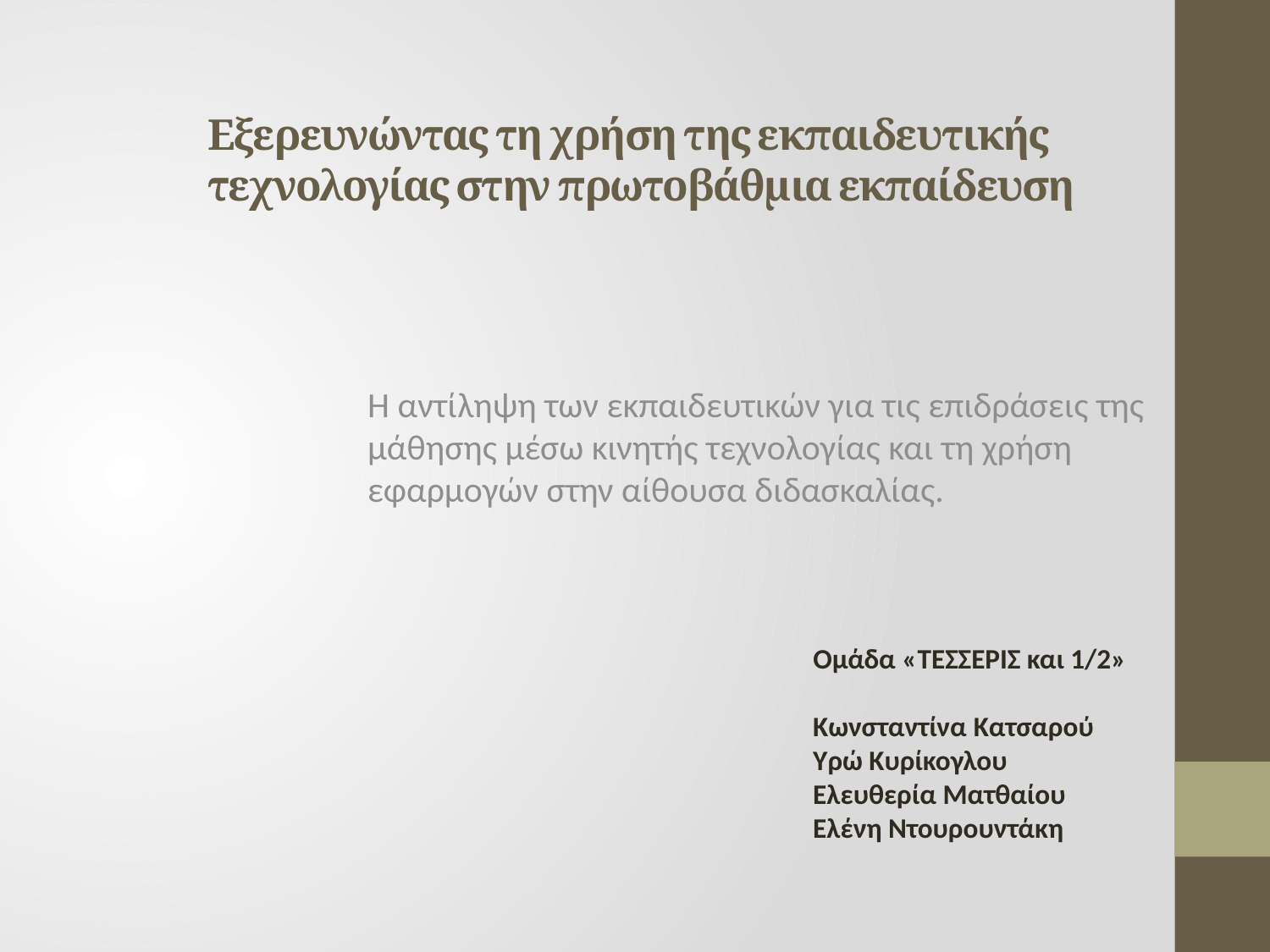

# Εξερευνώντας τη χρήση της εκπαιδευτικής τεχνολογίας στην πρωτοβάθμια εκπαίδευση
Η αντίληψη των εκπαιδευτικών για τις επιδράσεις της μάθησης μέσω κινητής τεχνολογίας και τη χρήση εφαρμογών στην αίθουσα διδασκαλίας.
Ομάδα «ΤΕΣΣΕΡΙΣ και 1/2»

Κωνσταντίνα Κατσαρού
Υρώ Κυρίκογλου
Ελευθερία Ματθαίου
Ελένη Ντουρουντάκη